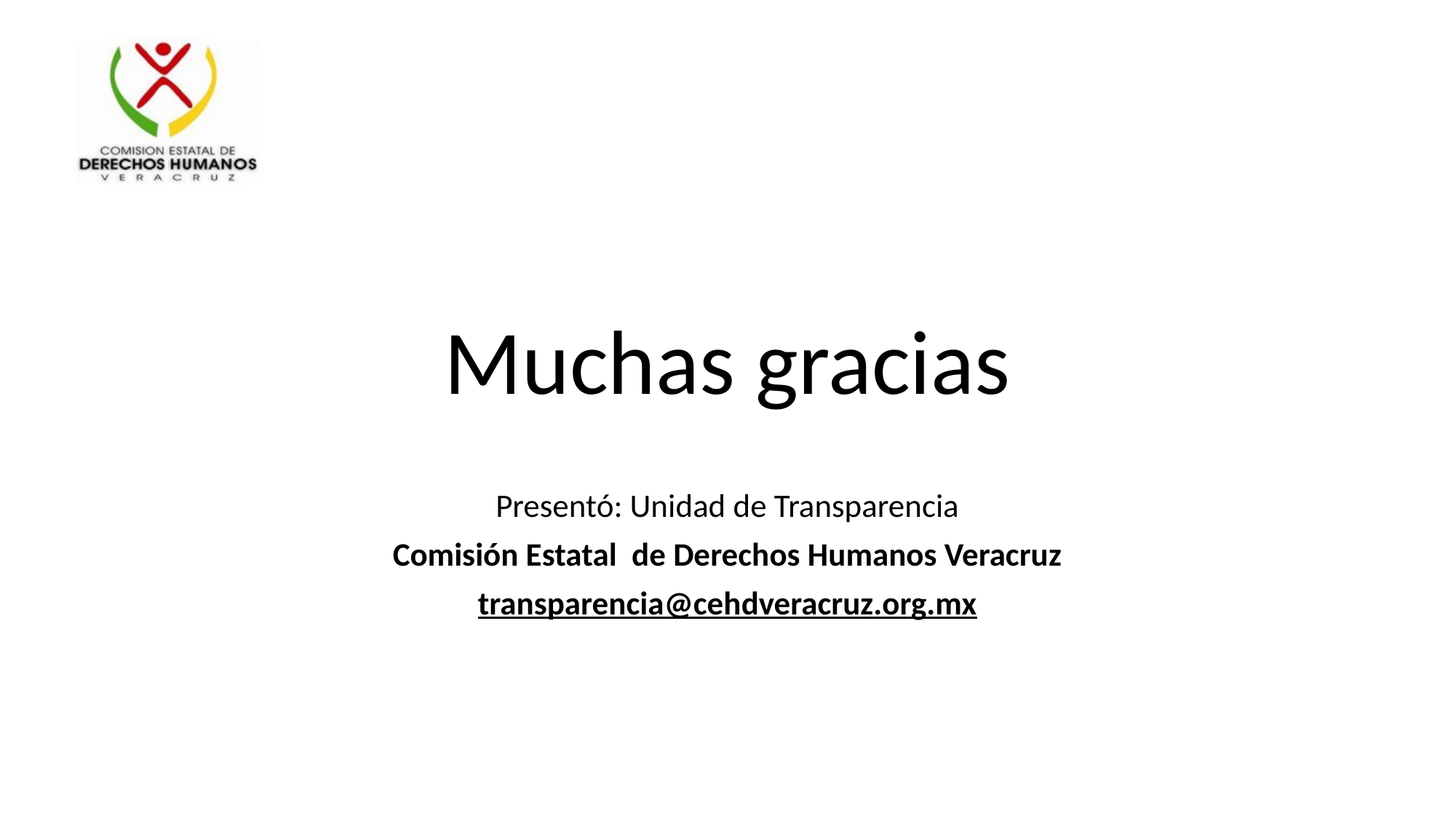

# Muchas gracias

Presentó: Unidad de Transparencia
Comisión Estatal  de Derechos Humanos Veracruz
transparencia@cehdveracruz.org.mx